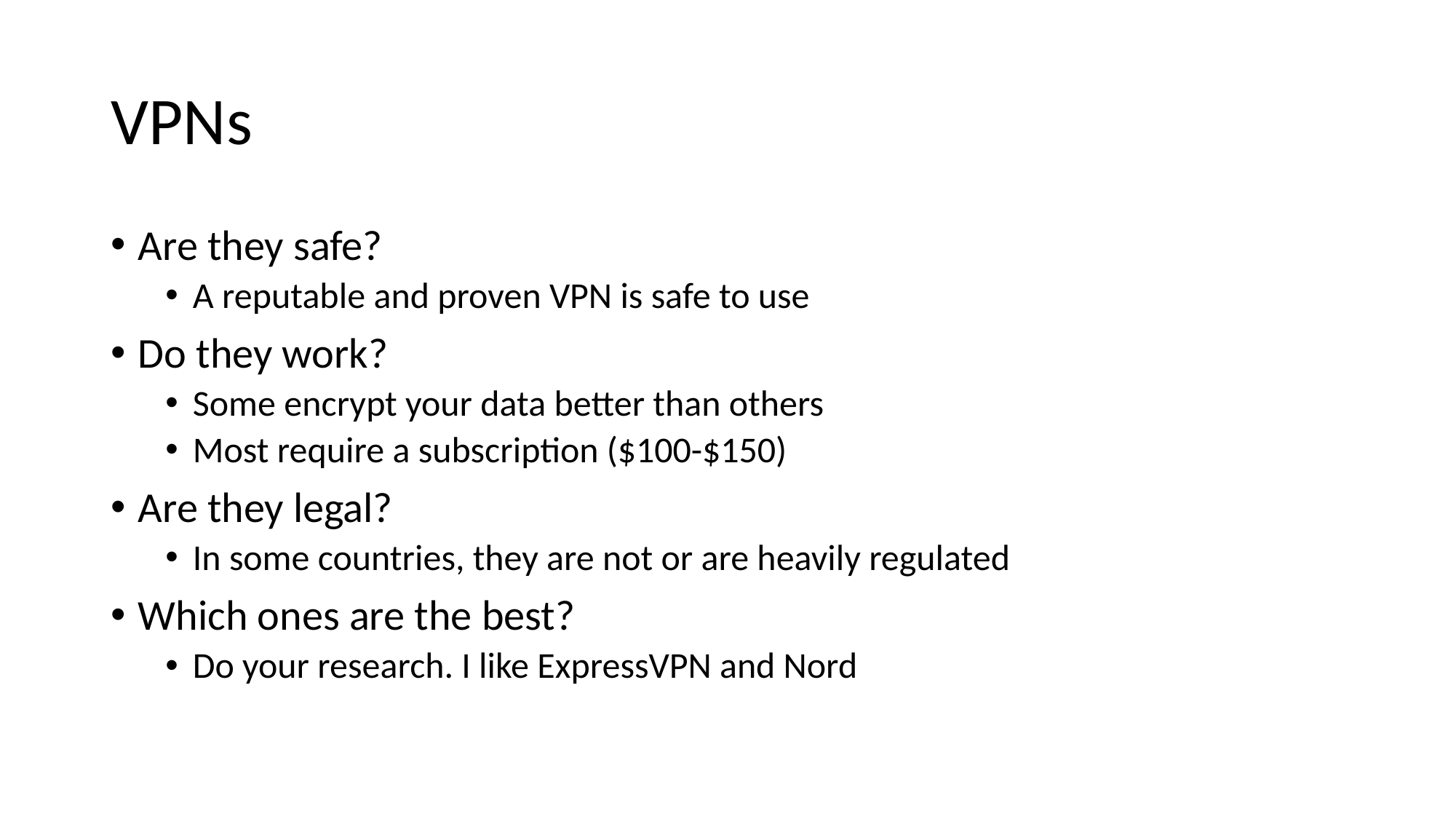

# VPNs
Are they safe?
A reputable and proven VPN is safe to use
Do they work?
Some encrypt your data better than others
Most require a subscription ($100-$150)
Are they legal?
In some countries, they are not or are heavily regulated
Which ones are the best?
Do your research. I like ExpressVPN and Nord